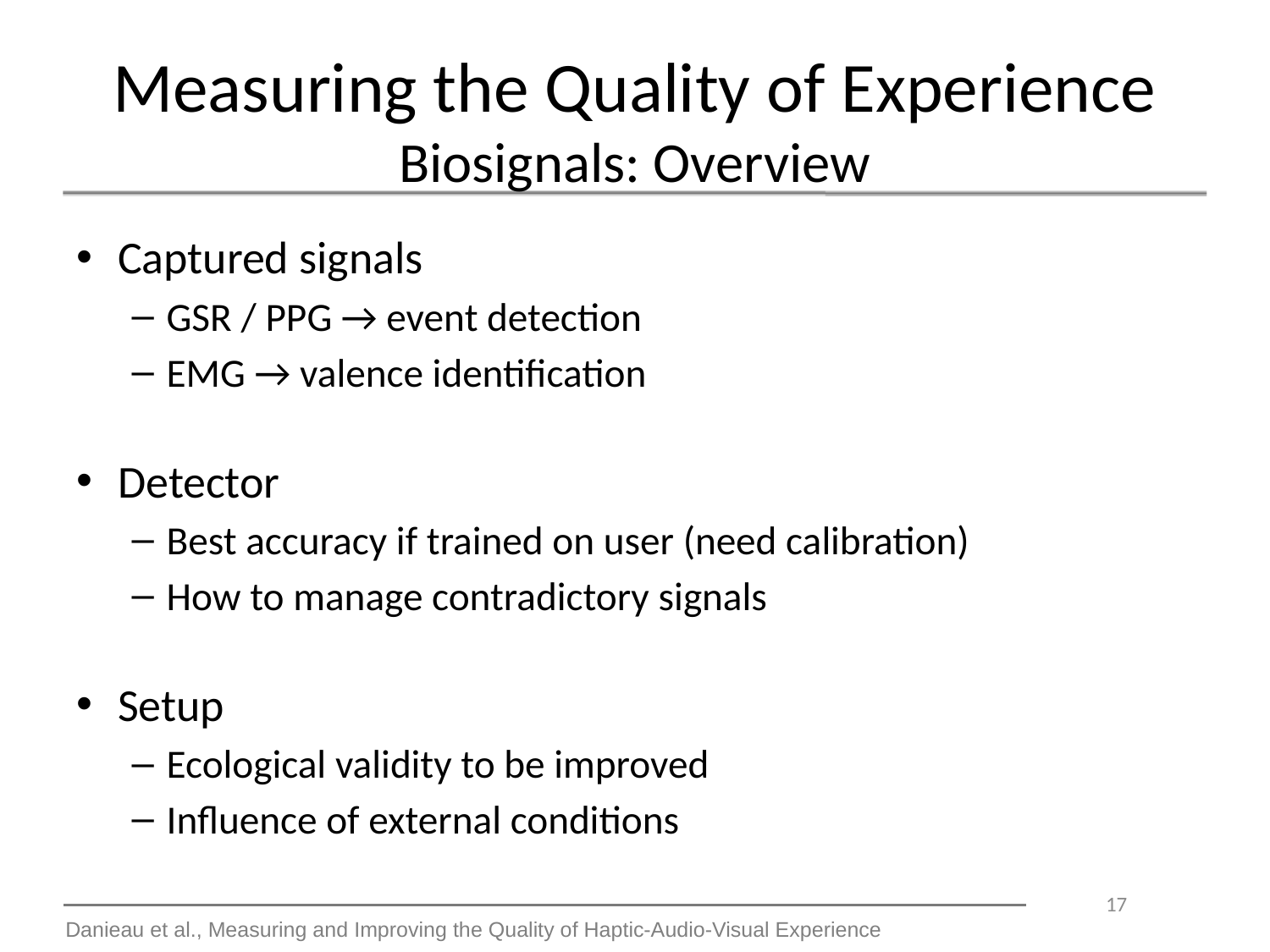

# Measuring the Quality of Experience Biosignals: Overview
Captured signals
GSR / PPG → event detection
EMG → valence identification
Detector
Best accuracy if trained on user (need calibration)
How to manage contradictory signals
Setup
Ecological validity to be improved
Influence of external conditions

17